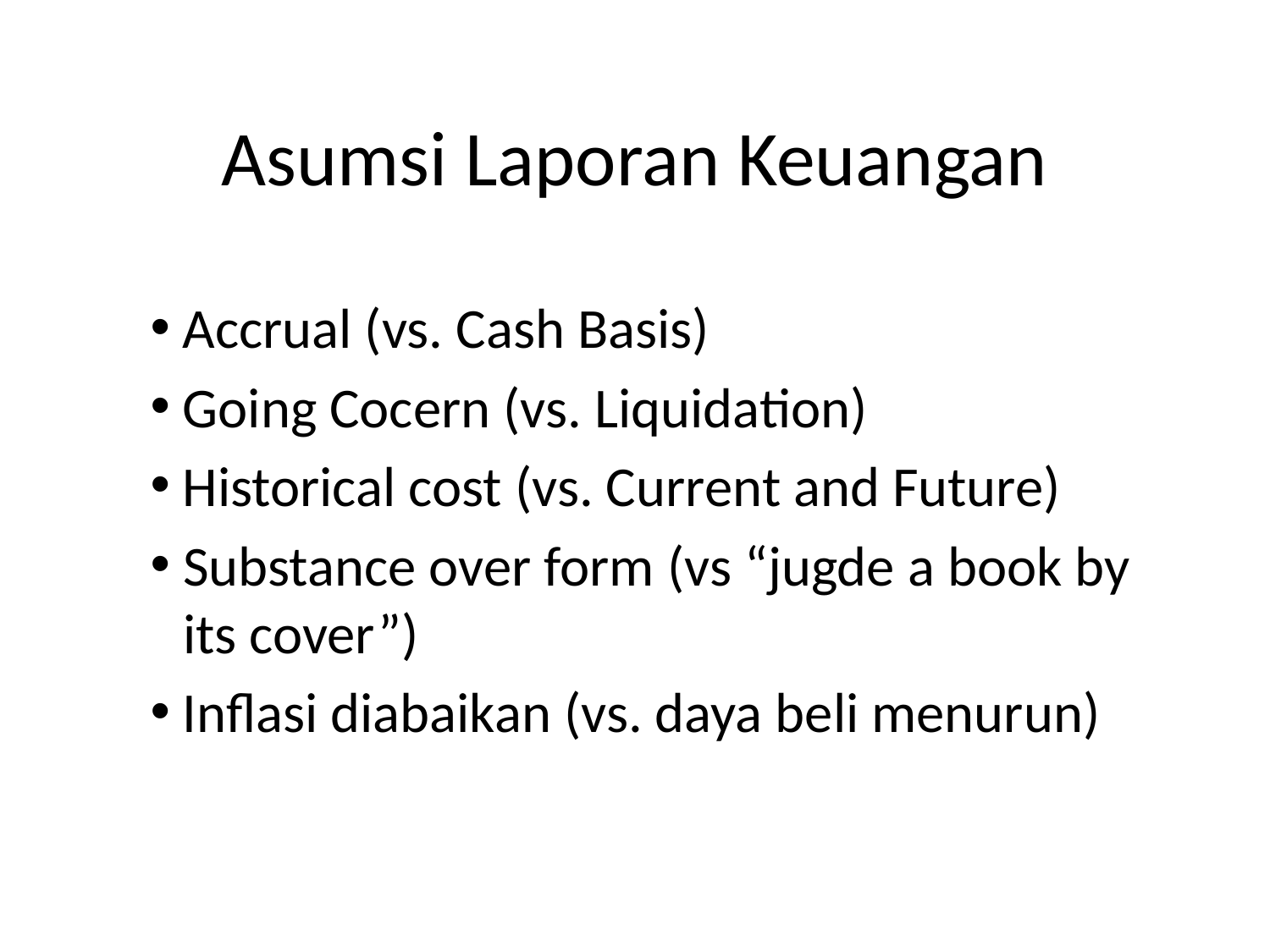

# Asumsi Laporan Keuangan
 Accrual (vs. Cash Basis)
 Going Cocern (vs. Liquidation)
 Historical cost (vs. Current and Future)
Substance over form (vs “jugde a book by its cover”)
 Inflasi diabaikan (vs. daya beli menurun)